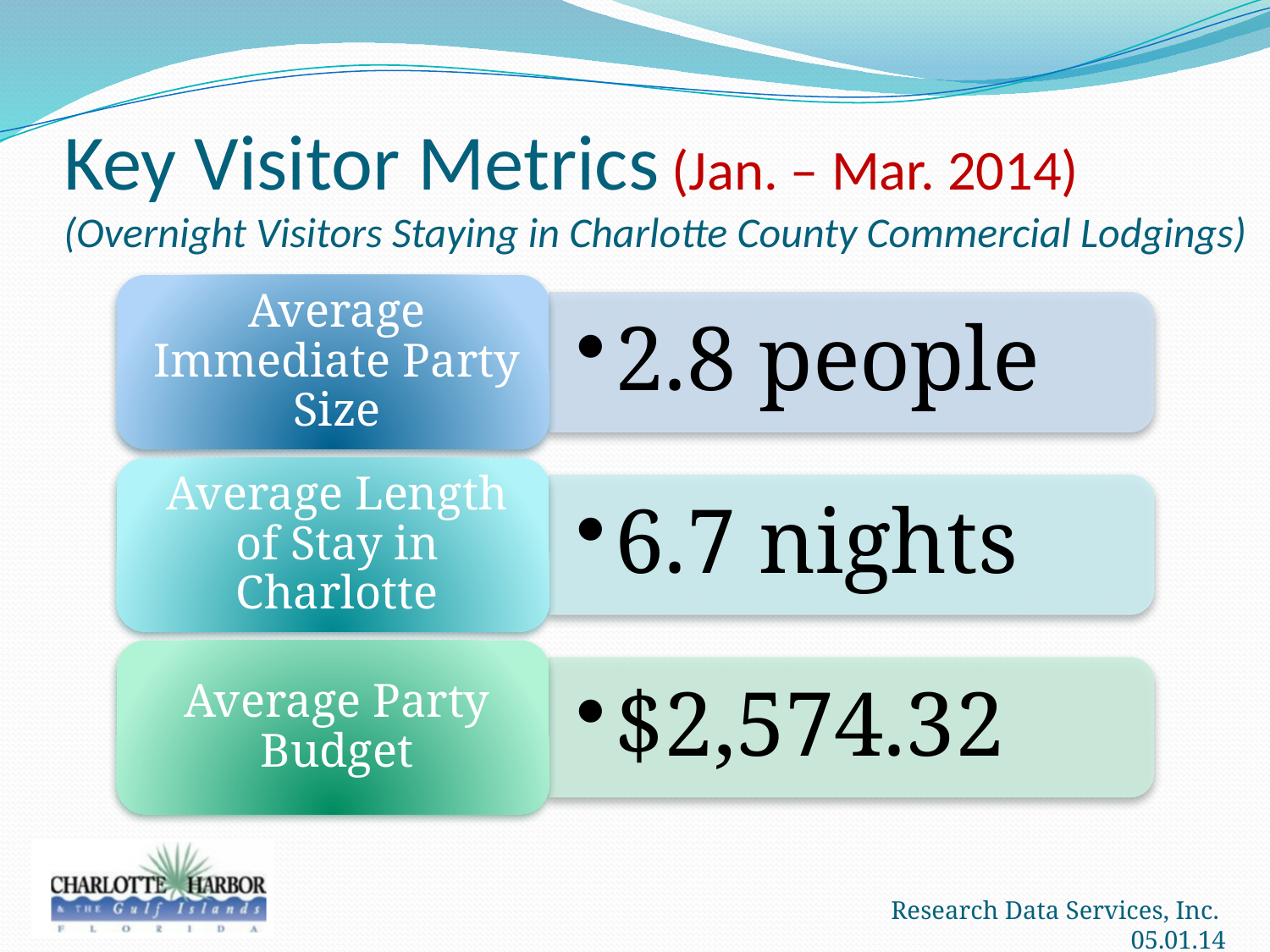

# Key Visitor Metrics (Jan. – Mar. 2014) (Overnight Visitors Staying in Charlotte County Commercial Lodgings)
2.8 people
Average Immediate Party Size
6.7 nights
Average Length of Stay in Charlotte
$2,574.32
Average Party Budget